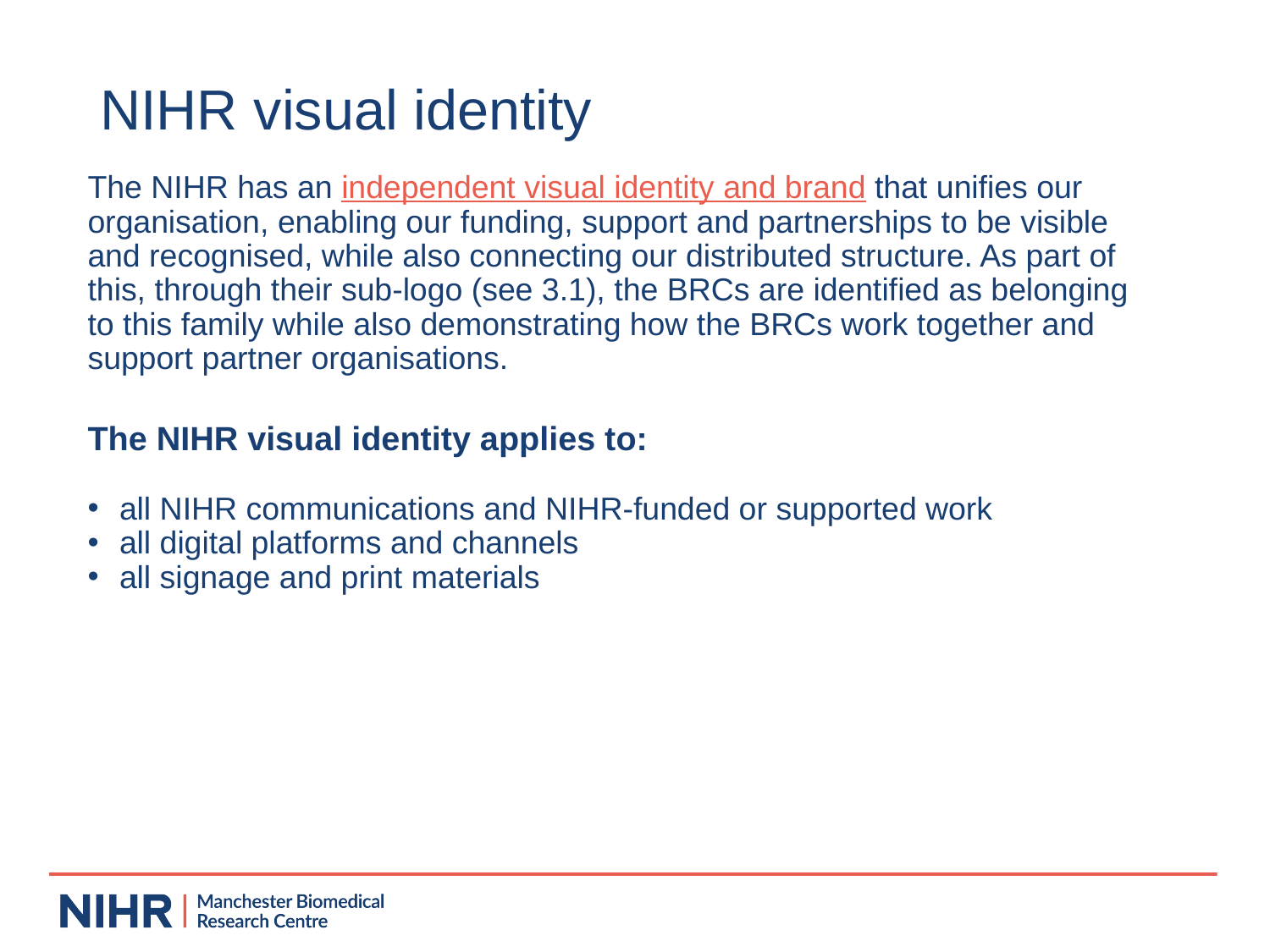

# NIHR visual identity
The NIHR has an independent visual identity and brand that unifies our organisation, enabling our funding, support and partnerships to be visible and recognised, while also connecting our distributed structure. As part of this, through their sub-logo (see 3.1), the BRCs are identified as belonging to this family while also demonstrating how the BRCs work together and support partner organisations.
The NIHR visual identity applies to:

all NIHR communications and NIHR-funded or supported work
all digital platforms and channels
all signage and print materials